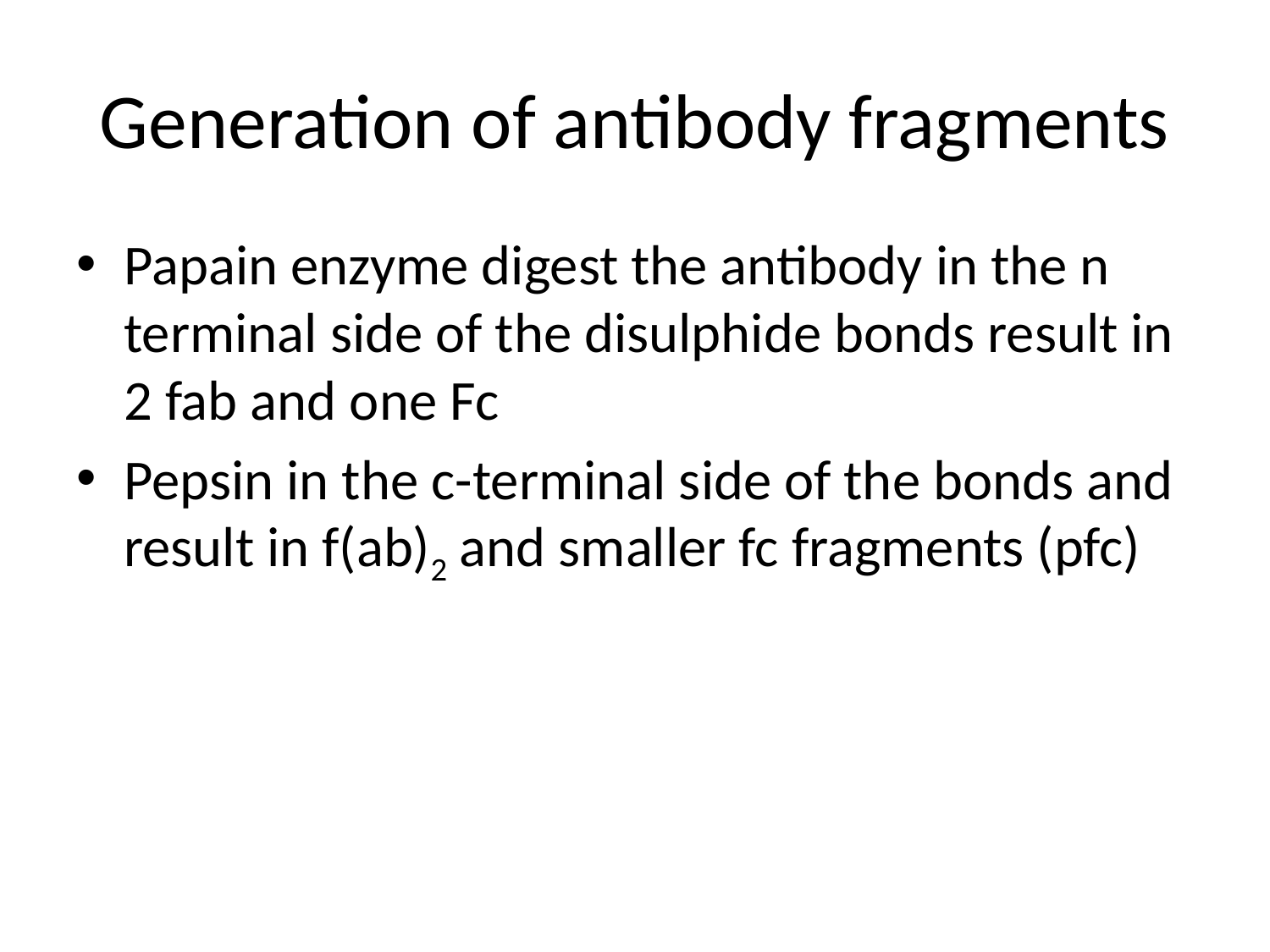

# Generation of antibody fragments
Papain enzyme digest the antibody in the n terminal side of the disulphide bonds result in 2 fab and one Fc
Pepsin in the c-terminal side of the bonds and result in f(ab)2 and smaller fc fragments (pfc)